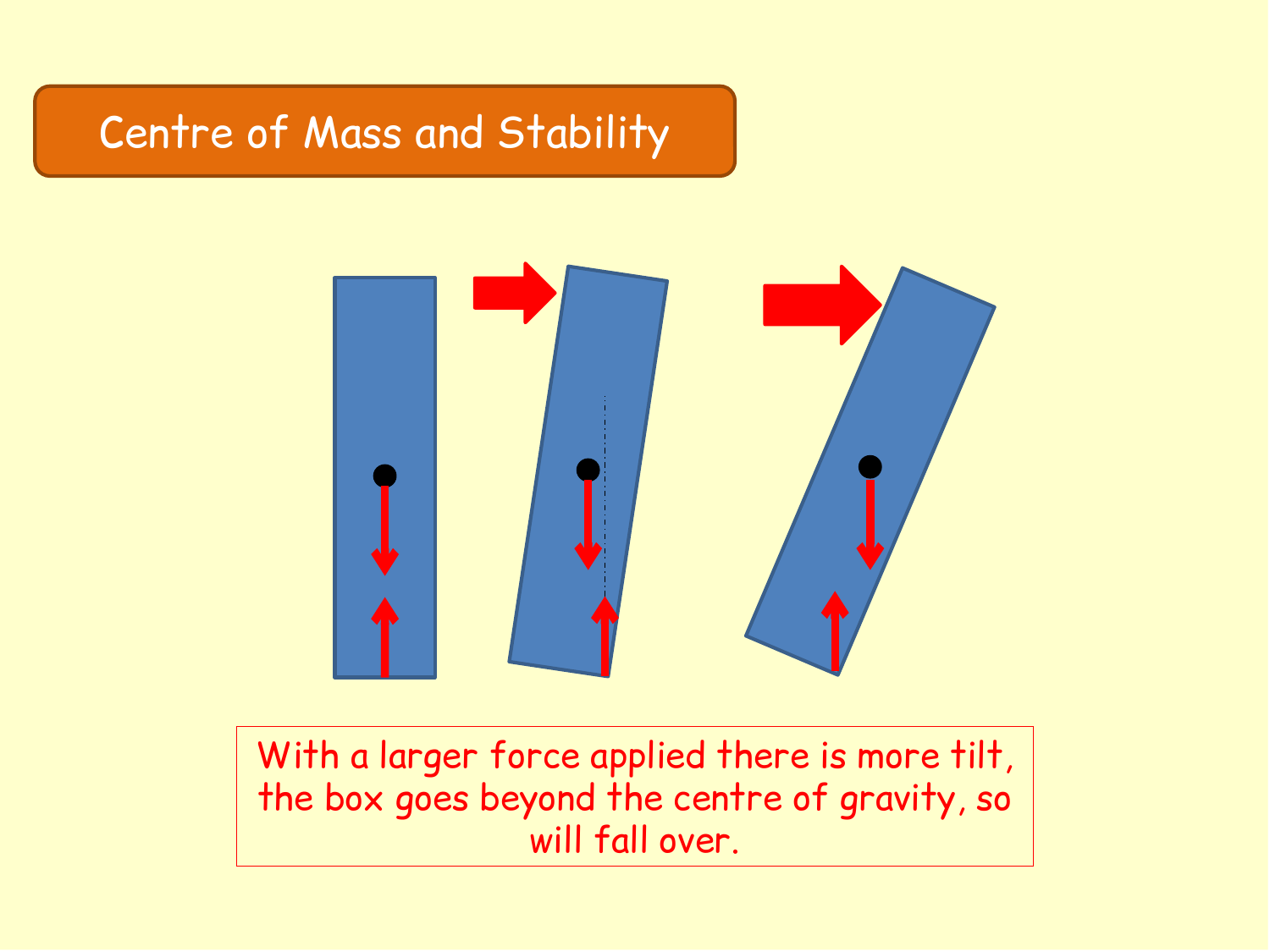

Centre of Mass and Stability

With a larger force applied there is more tilt, the box goes beyond the centre of gravity, so will fall over.